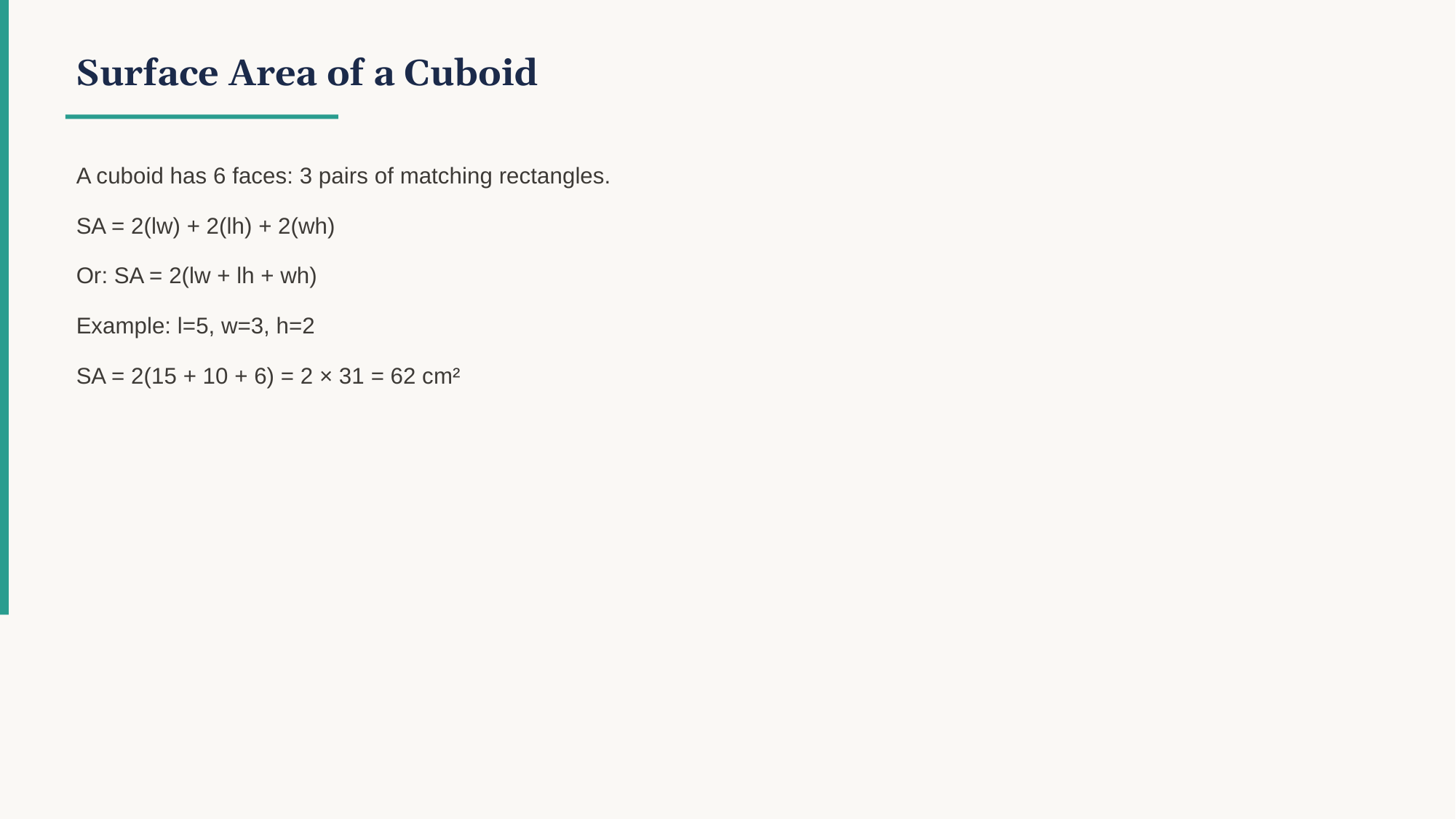

Surface Area of a Cuboid

A cuboid has 6 faces: 3 pairs of matching rectangles.
SA = 2(lw) + 2(lh) + 2(wh)
Or: SA = 2(lw + lh + wh)
Example: l=5, w=3, h=2
SA = 2(15 + 10 + 6) = 2 × 31 = 62 cm²